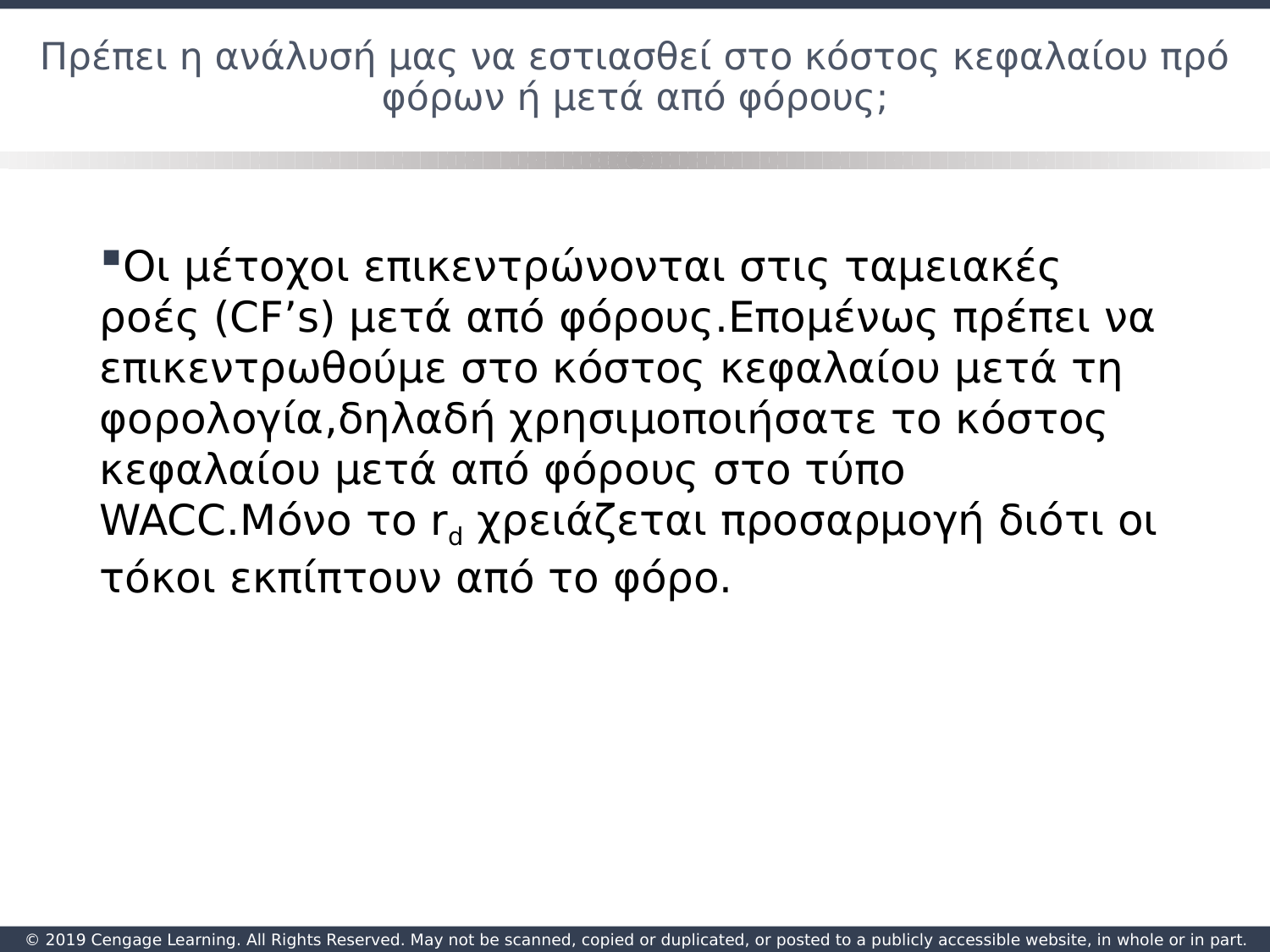

# Πρέπει η ανάλυσή μας να εστιασθεί στο κόστος κεφαλαίου πρό φόρων ή μετά από φόρους;
Οι μέτοχοι επικεντρώνονται στις ταμειακές ροές (CF’s) μετά από φόρους.Επομένως πρέπει να επικεντρωθούμε στο κόστος κεφαλαίου μετά τη φορολογία,δηλαδή χρησιμοποιήσατε το κόστος κεφαλαίου μετά από φόρους στο τύπο WACC.Μόνο το rd χρειάζεται προσαρμογή διότι οι τόκοι εκπίπτουν από το φόρο.